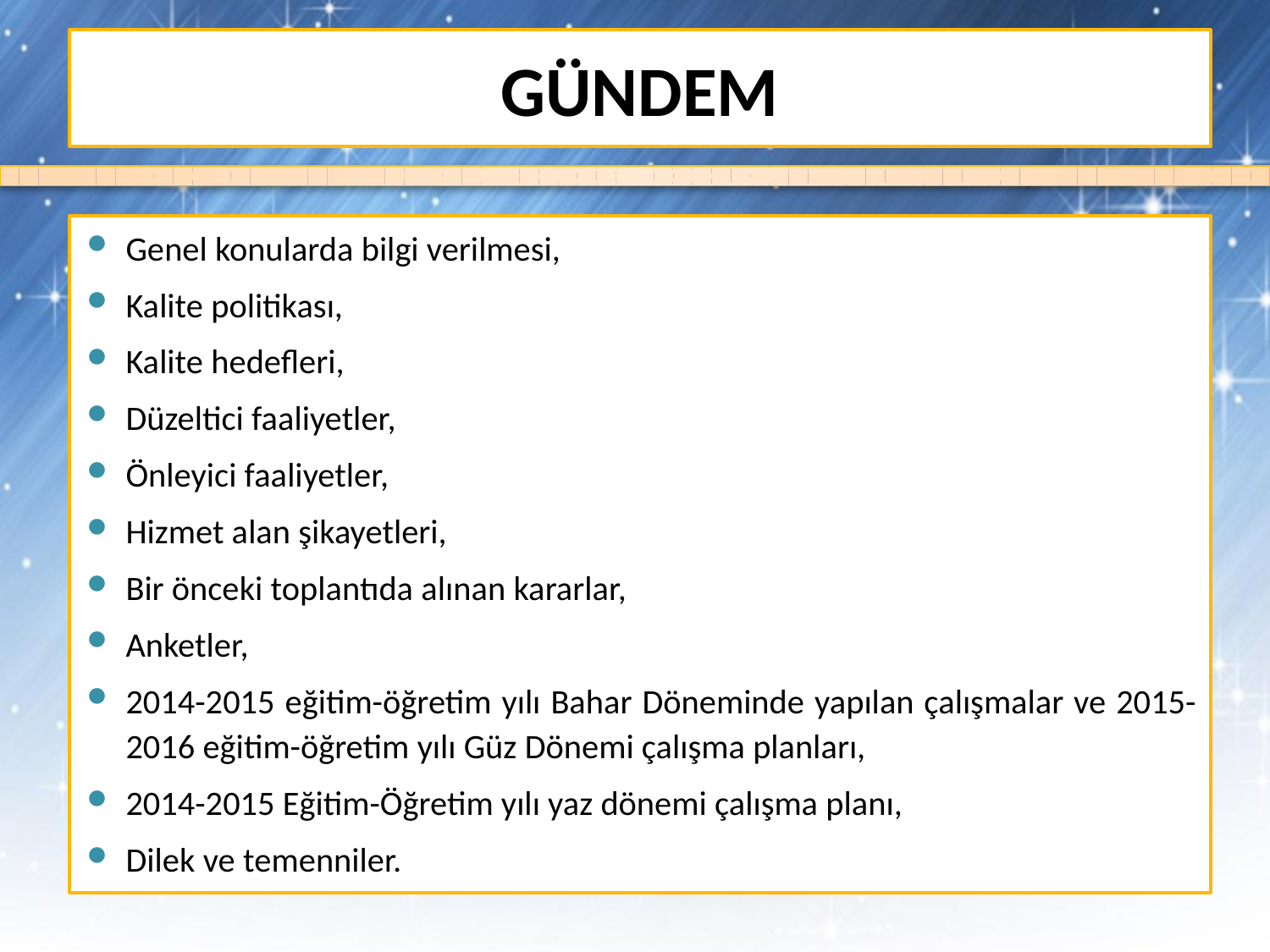

# GÜNDEM

Genel konularda bilgi verilmesi,
Kalite politikası,
Kalite hedefleri,
Düzeltici faaliyetler,
Önleyici faaliyetler,
Hizmet alan şikayetleri,
Bir önceki toplantıda alınan kararlar,
Anketler,
2014-2015 eğitim-öğretim yılı Bahar Döneminde yapılan çalışmalar ve 2015-2016 eğitim-öğretim yılı Güz Dönemi çalışma planları,
2014-2015 Eğitim-Öğretim yılı yaz dönemi çalışma planı,
Dilek ve temenniler.